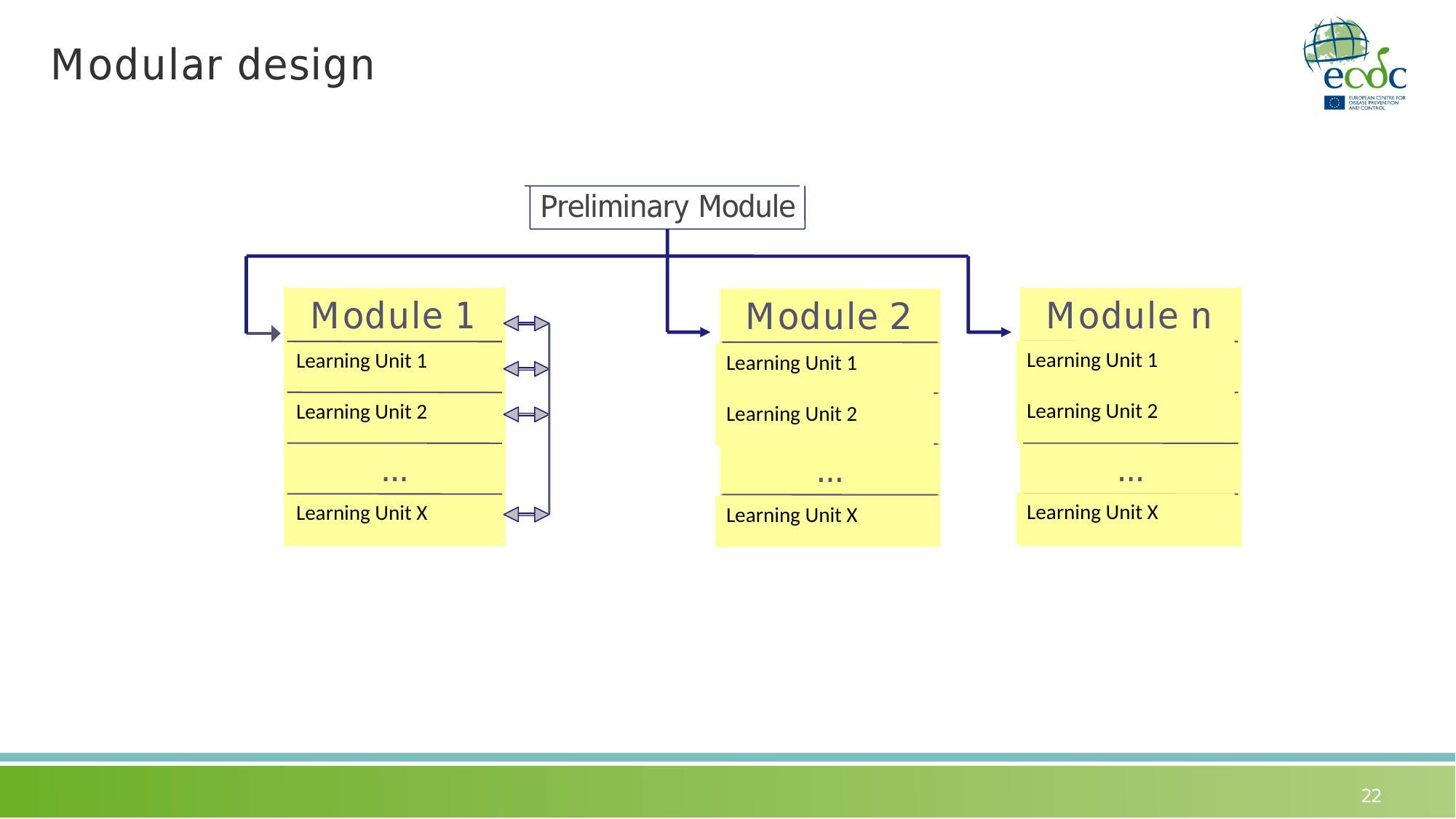

# Modular design

Preliminary Module

Module 1
Module n
Module 2

Learning Unit 1

Learning Unit 1

Learning Unit 1

Learning Unit 2

Learning Unit 2

Learning Unit 2

…
…
…
Learning Unit X

Learning Unit X

Learning Unit X

22